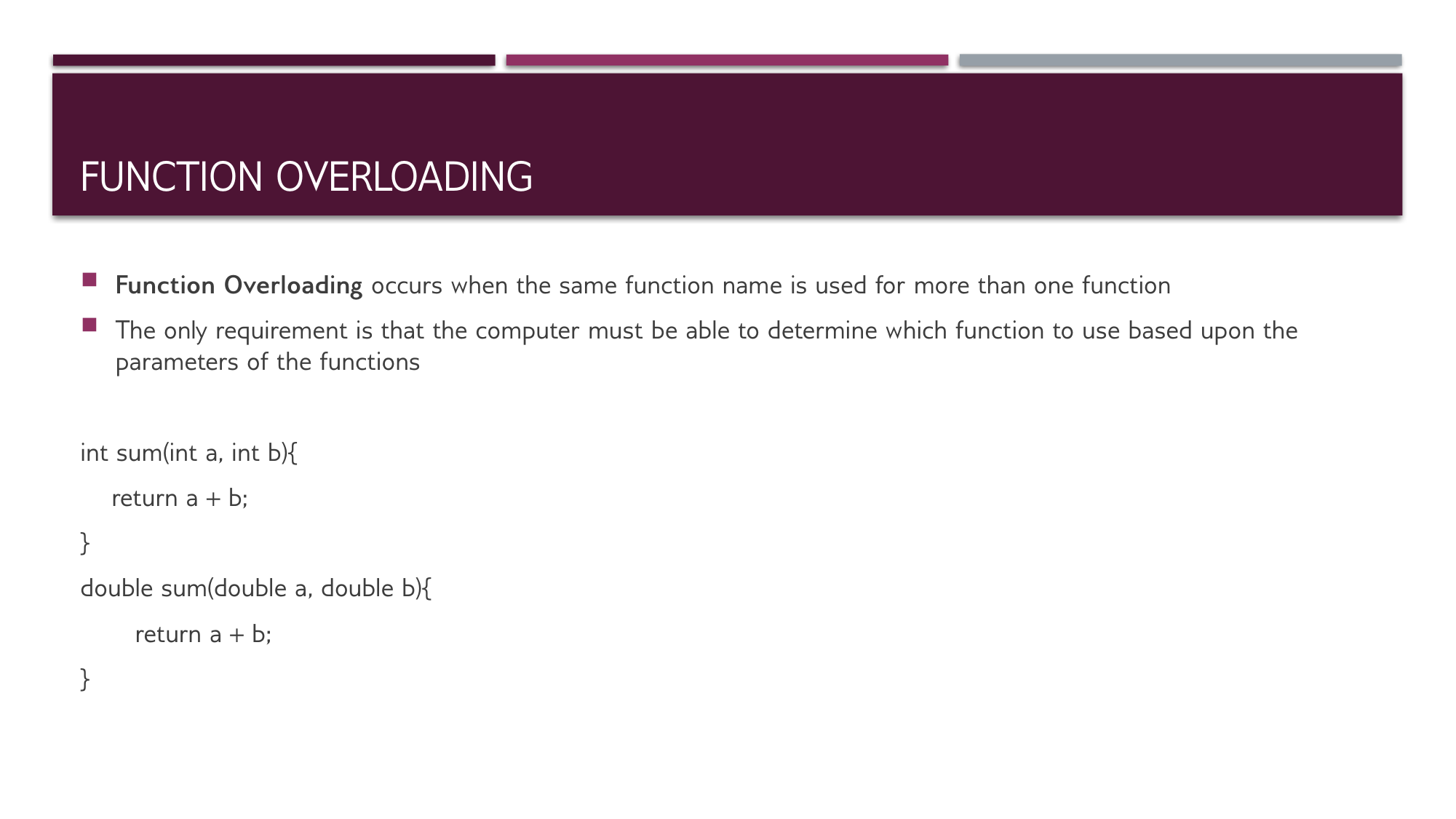

# function overloading
Function Overloading occurs when the same function name is used for more than one function
The only requirement is that the computer must be able to determine which function to use based upon the parameters of the functions

int sum(int a, int b){
    return a + b;
}
double sum(double a, double b){
       return a + b;
}